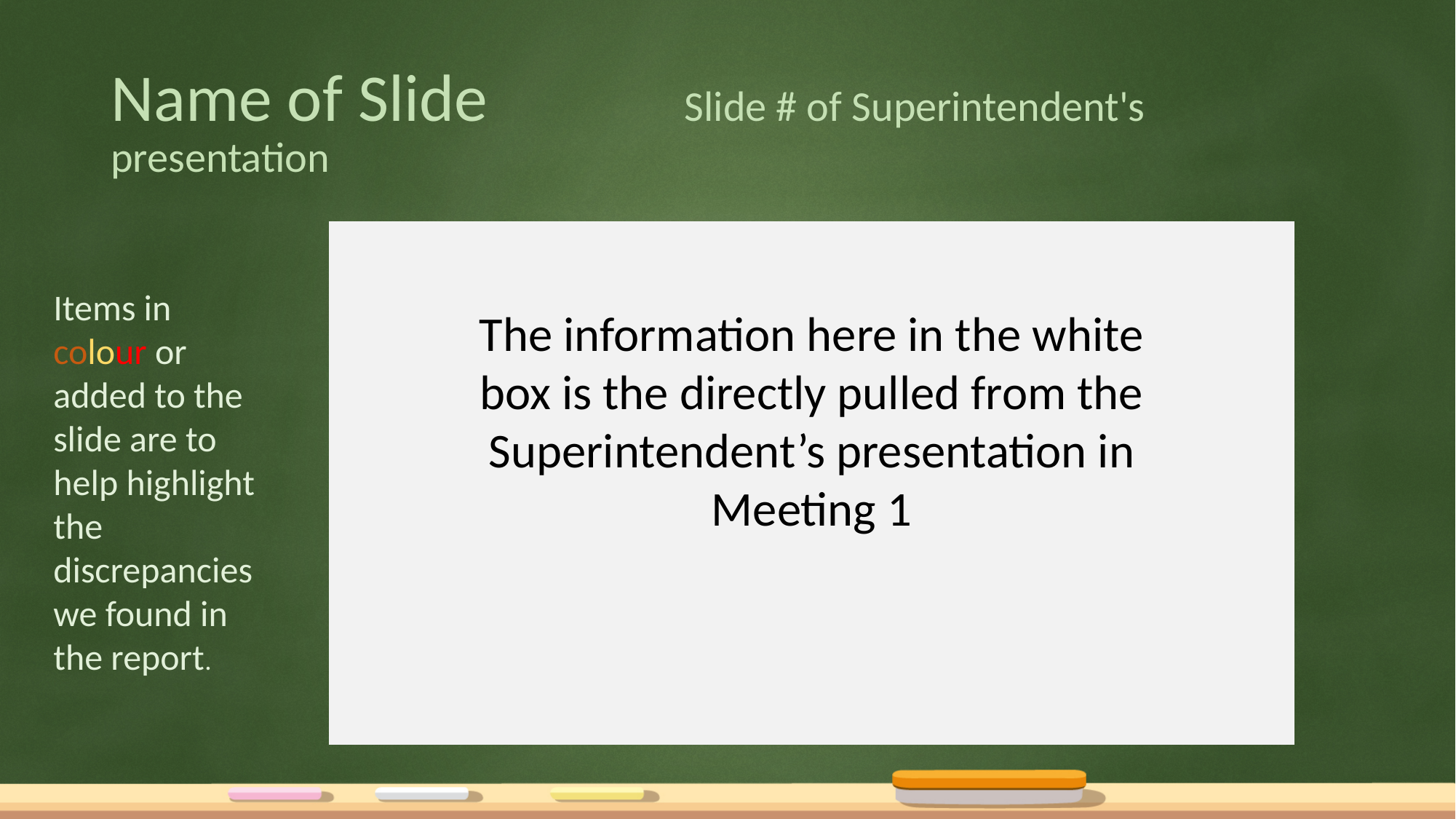

# Name of Slide             Slide # of Superintendent's presentation

Items in colour or added to the slide are to help highlight the discrepancies we found in the report.
The information here in the white box is the directly pulled from the Superintendent’s presentation in Meeting 1